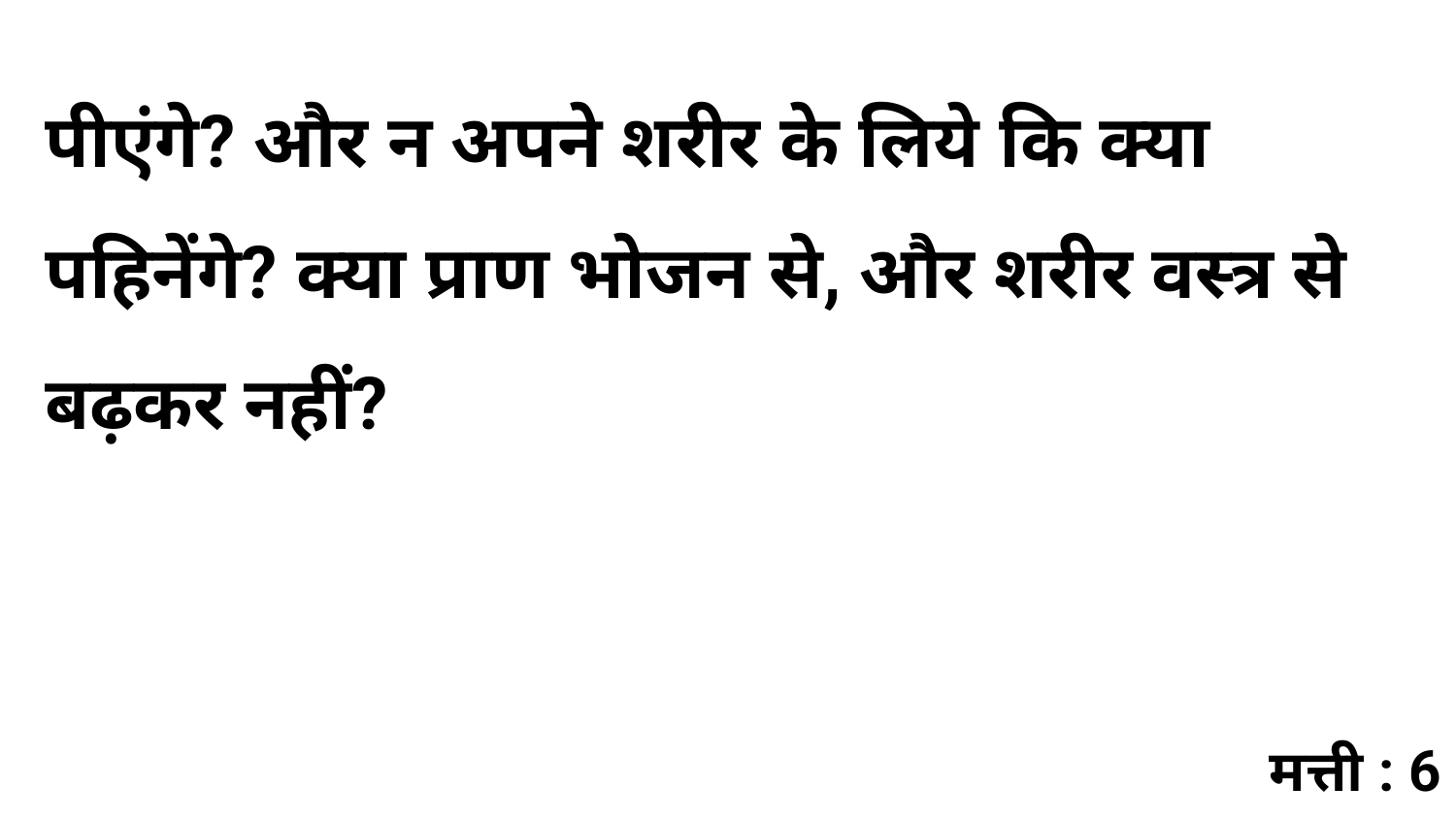

पीएंगे? और न अपने शरीर के लिये कि क्या पहिनेंगे? क्या प्राण भोजन से, और शरीर वस्त्र से बढ़कर नहीं?
मत्ती : 6